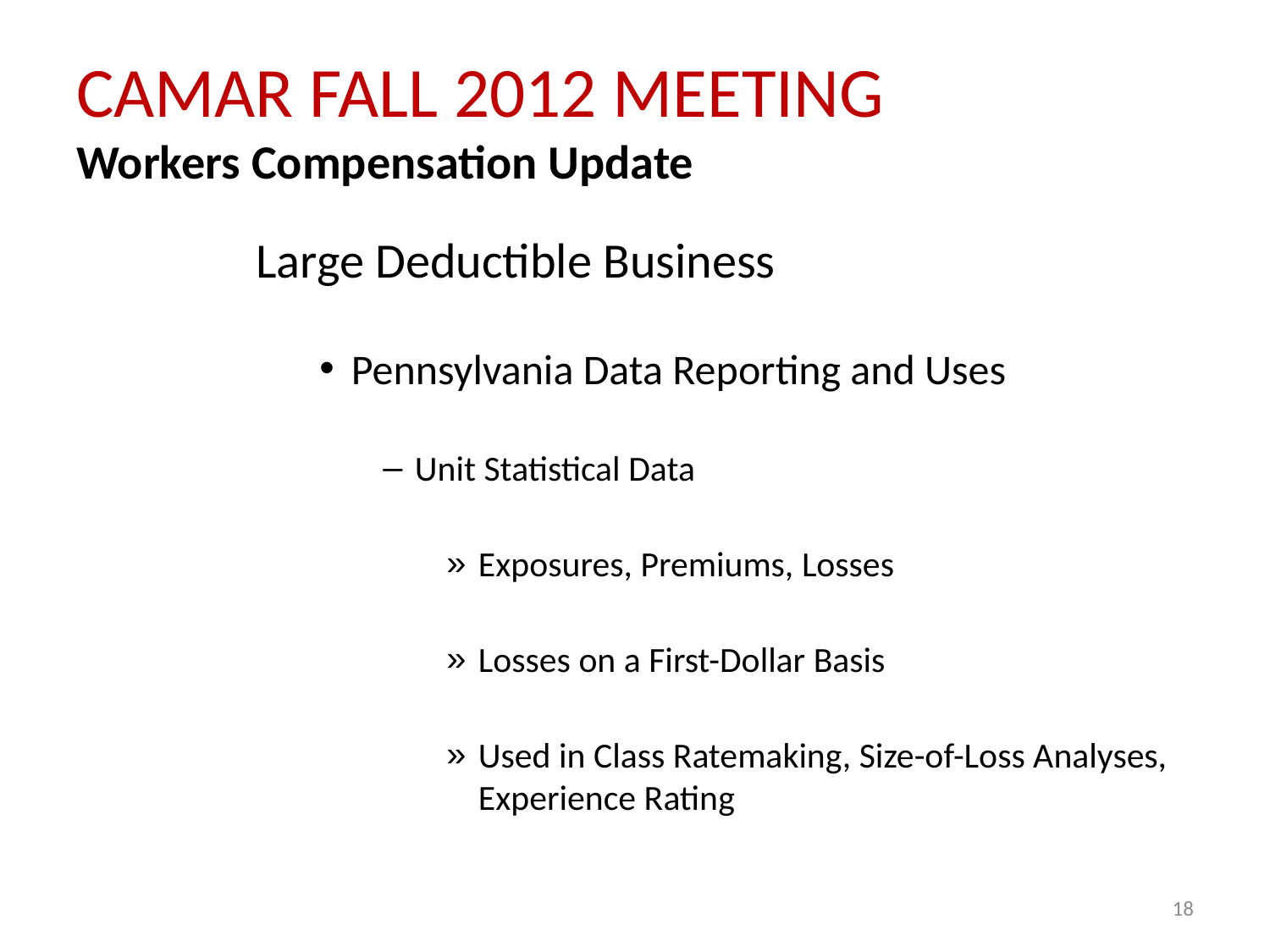

# CAMAR FALL 2012 MEETING Workers Compensation Update
Large Deductible Business

Pennsylvania Data Reporting and Uses

Unit Statistical Data

Exposures, Premiums, Losses

Losses on a First-Dollar Basis

Used in Class Ratemaking, Size-of-Loss Analyses, Experience Rating
18